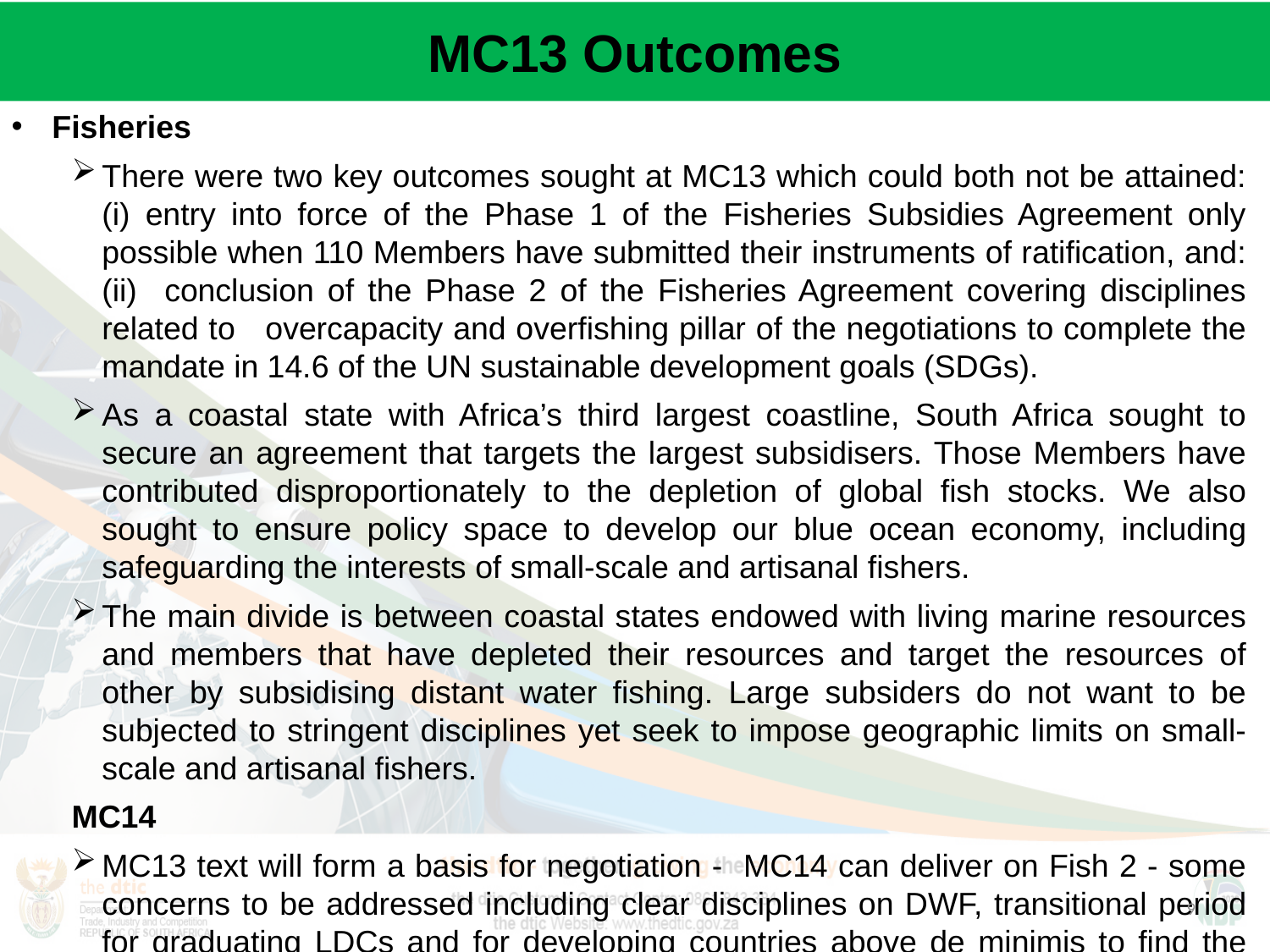

# MC13 Outcomes
Fisheries
There were two key outcomes sought at MC13 which could both not be attained: (i) entry into force of the Phase 1 of the Fisheries Subsidies Agreement only possible when 110 Members have submitted their instruments of ratification, and: (ii)  conclusion of the Phase 2 of the Fisheries Agreement covering disciplines related to   overcapacity and overfishing pillar of the negotiations to complete the mandate in 14.6 of the UN sustainable development goals (SDGs).
As a coastal state with Africa’s third largest coastline, South Africa sought to secure an agreement that targets the largest subsidisers. Those Members have contributed disproportionately to the depletion of global fish stocks. We also sought to ensure policy space to develop our blue ocean economy, including safeguarding the interests of small-scale and artisanal fishers.
The main divide is between coastal states endowed with living marine resources and members that have depleted their resources and target the resources of other by subsidising distant water fishing. Large subsiders do not want to be subjected to stringent disciplines yet seek to impose geographic limits on small-scale and artisanal fishers.
MC14
MC13 text will form a basis for negotiation -  MC14 can deliver on Fish 2 - some concerns to be addressed including clear disciplines on DWF, transitional period for graduating LDCs and for developing countries above de minimis to find the right balance.

9